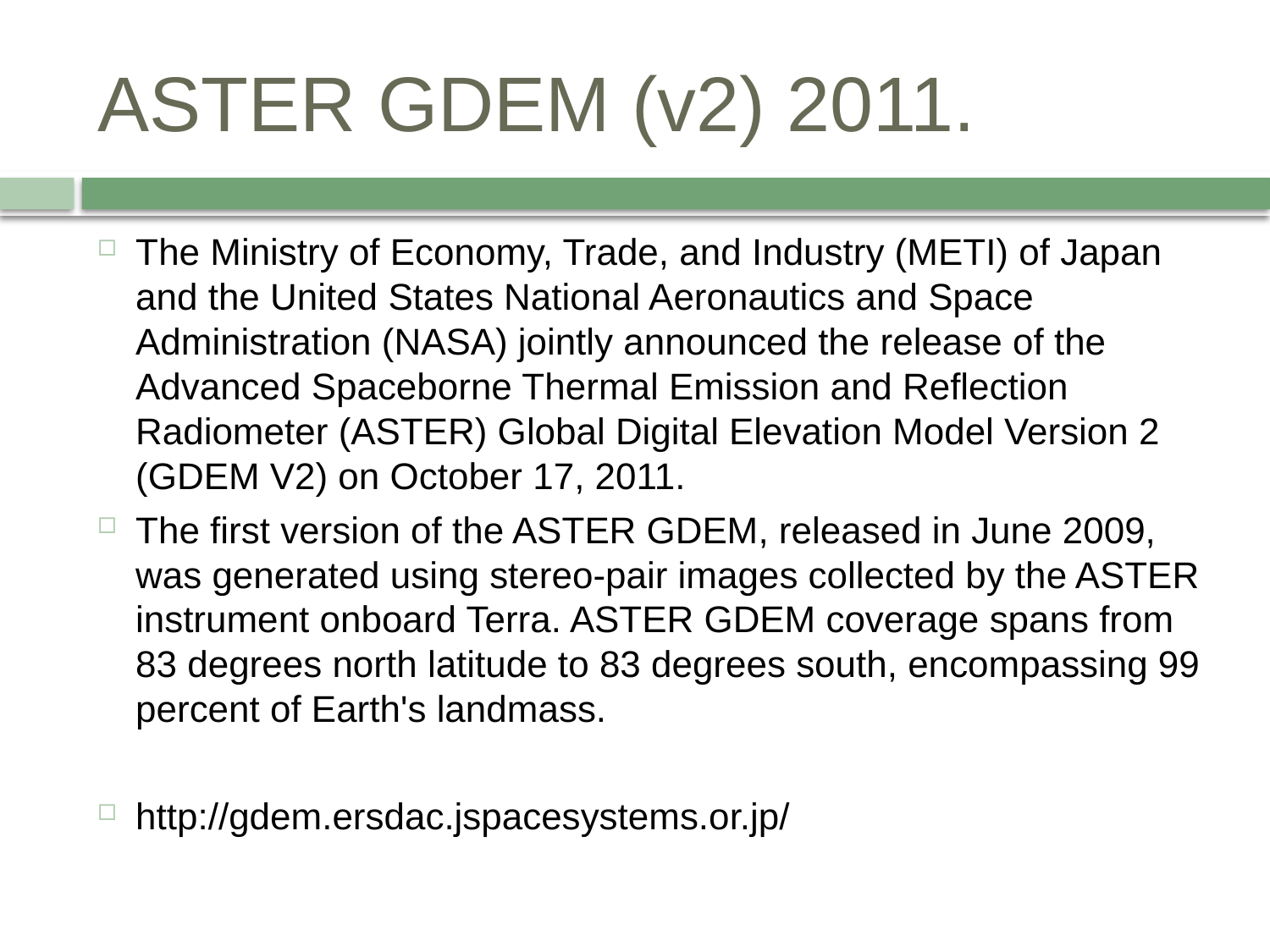

# ASTER GDEM (v2) 2011.
The Ministry of Economy, Trade, and Industry (METI) of Japan and the United States National Aeronautics and Space Administration (NASA) jointly announced the release of the Advanced Spaceborne Thermal Emission and Reflection Radiometer (ASTER) Global Digital Elevation Model Version 2 (GDEM V2) on October 17, 2011.
The first version of the ASTER GDEM, released in June 2009, was generated using stereo-pair images collected by the ASTER instrument onboard Terra. ASTER GDEM coverage spans from 83 degrees north latitude to 83 degrees south, encompassing 99 percent of Earth's landmass.

http://gdem.ersdac.jspacesystems.or.jp/